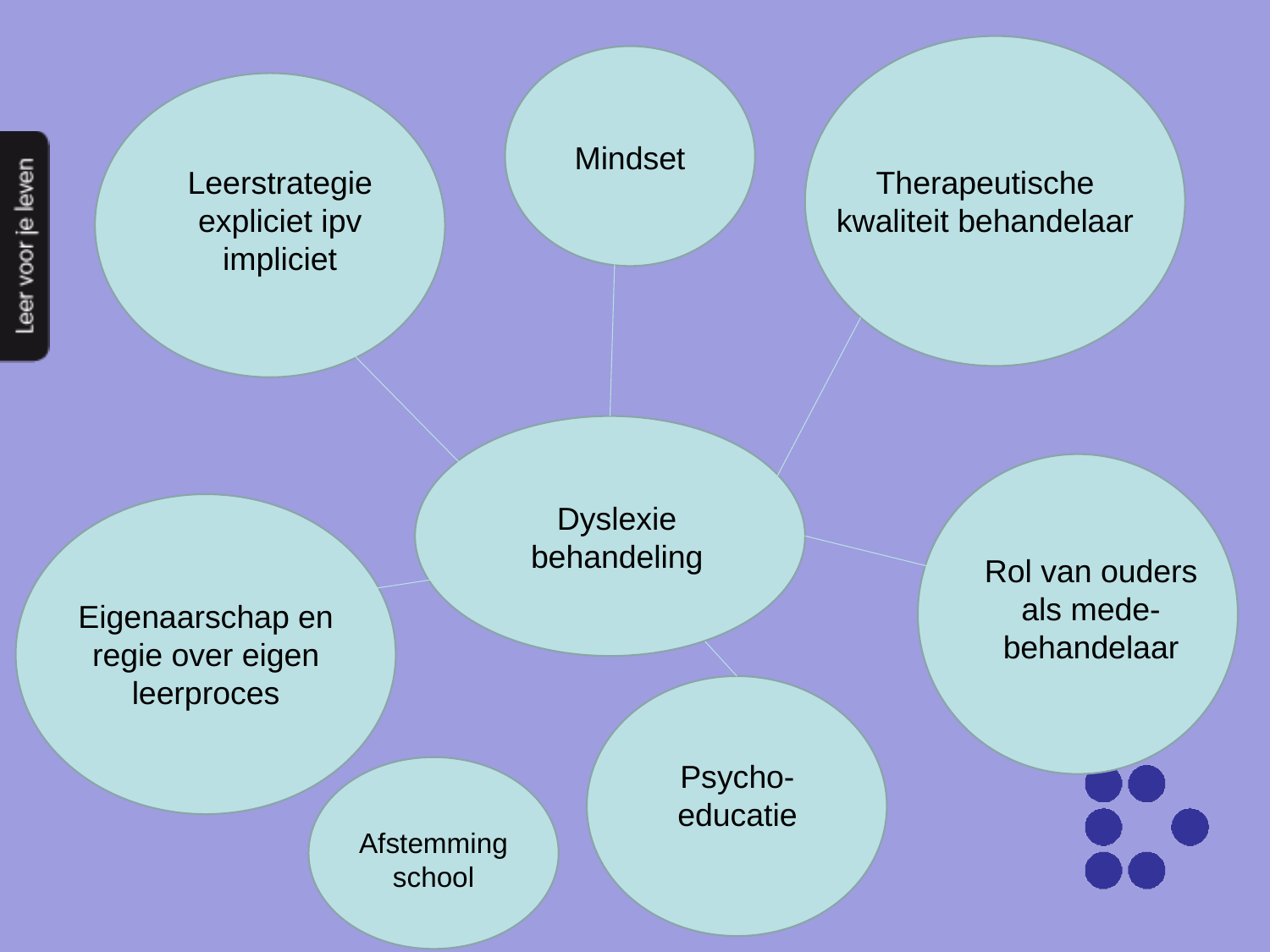

#
Mindset
Leerstrategie expliciet ipv impliciet
Therapeutische kwaliteit behandelaar

Dyslexie
behandeling

Rol van ouders als mede-behandelaar
Eigenaarschap en regie over eigen leerproces

Psycho-educatie

Afstemming school